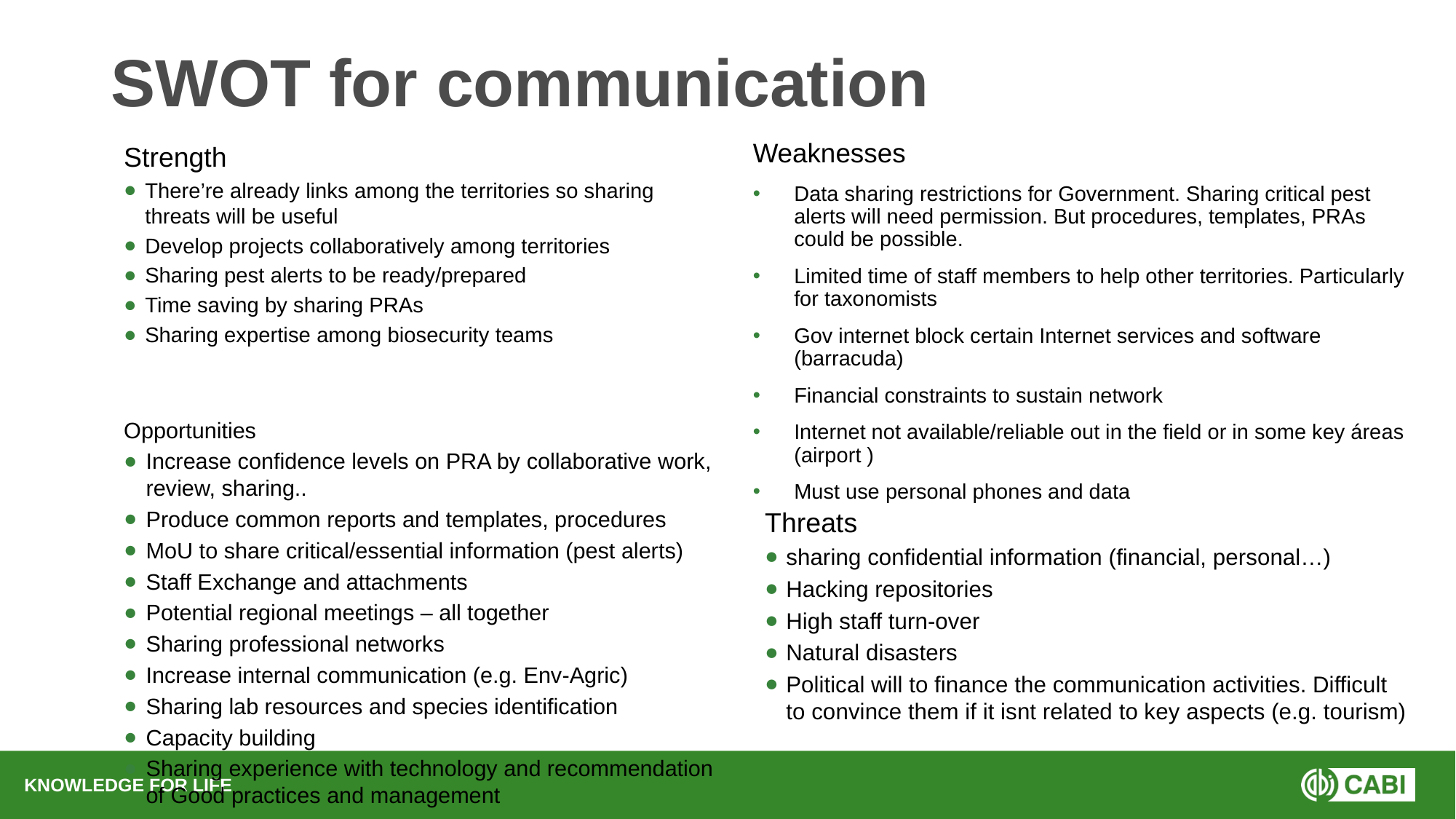

# SWOT for communication
Strength
There’re already links among the territories so sharing threats will be useful
Develop projects collaboratively among territories
Sharing pest alerts to be ready/prepared
Time saving by sharing PRAs
Sharing expertise among biosecurity teams

Weaknesses
Data sharing restrictions for Government. Sharing critical pest alerts will need permission. But procedures, templates, PRAs could be possible.
Limited time of staff members to help other territories. Particularly for taxonomists
Gov internet block certain Internet services and software (barracuda)
Financial constraints to sustain network
Internet not available/reliable out in the field or in some key áreas (airport )
Must use personal phones and data

Opportunities
Increase confidence levels on PRA by collaborative work, review, sharing..
Produce common reports and templates, procedures
MoU to share critical/essential information (pest alerts)
Staff Exchange and attachments
Potential regional meetings – all together
Sharing professional networks
Increase internal communication (e.g. Env-Agric)
Sharing lab resources and species identification
Capacity building
Sharing experience with technology and recommendation of Good practices and management

Threats
sharing confidential information (financial, personal…)
Hacking repositories
High staff turn-over
Natural disasters
Political will to finance the communication activities. Difficult to convince them if it isnt related to key aspects (e.g. tourism)